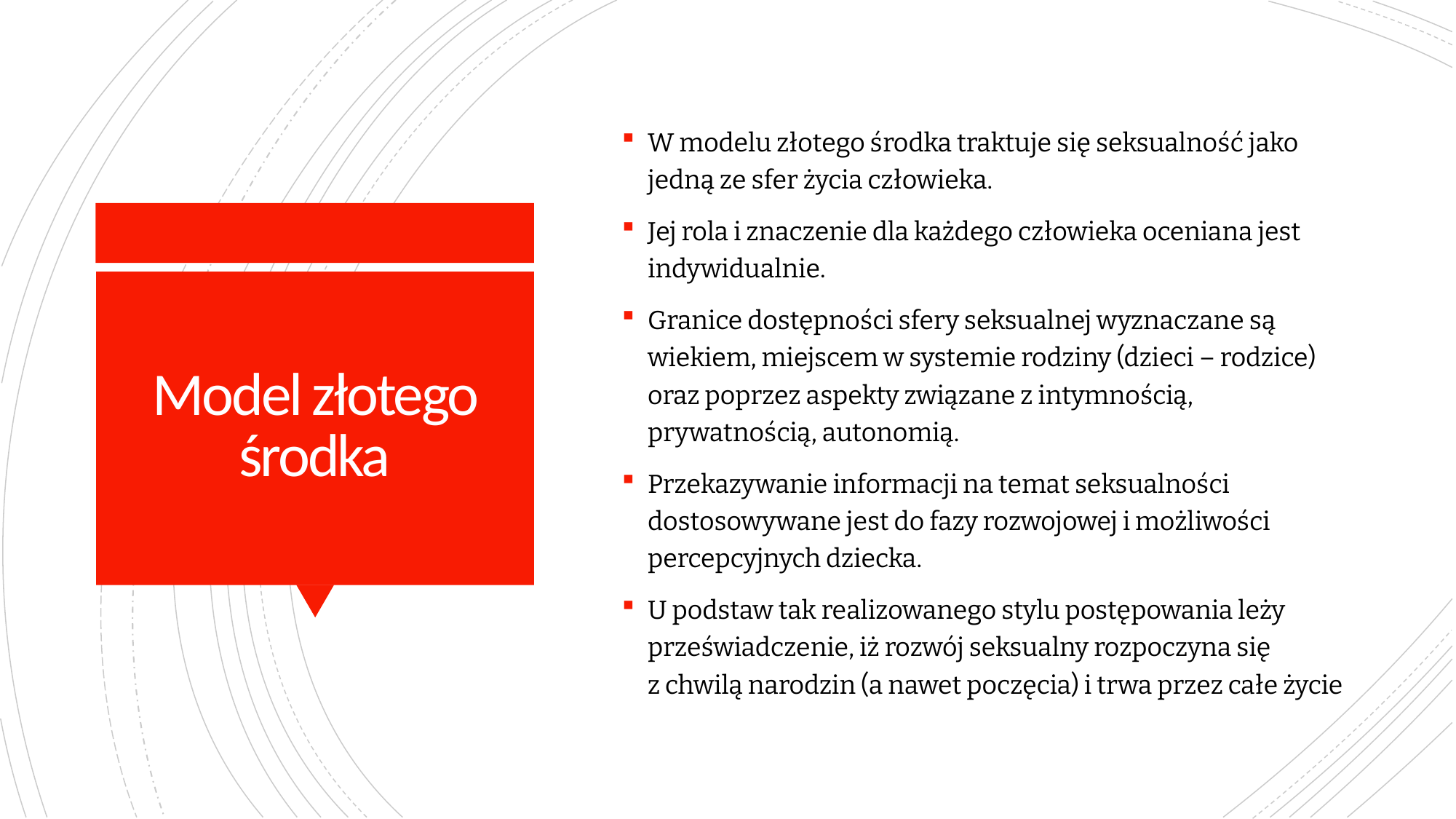

W modelu złotego środka traktuje się seksualność jako jedną ze sfer życia człowieka.
Jej rola i znaczenie dla każdego człowieka oceniana jest indywidualnie.
Granice dostępności sfery seksualnej wyznaczane są wiekiem, miejscem w systemie rodziny (dzieci – rodzice) oraz poprzez aspekty związane z intymnością, prywatnością, autonomią.
Przekazywanie informacji na temat seksualności dostosowywane jest do fazy rozwojowej i możliwości percepcyjnych dziecka.
U podstaw tak realizowanego stylu postępowania leży przeświadczenie, iż rozwój seksualny rozpoczyna się z chwilą narodzin (a nawet poczęcia) i trwa przez całe życie
# Model złotego środka